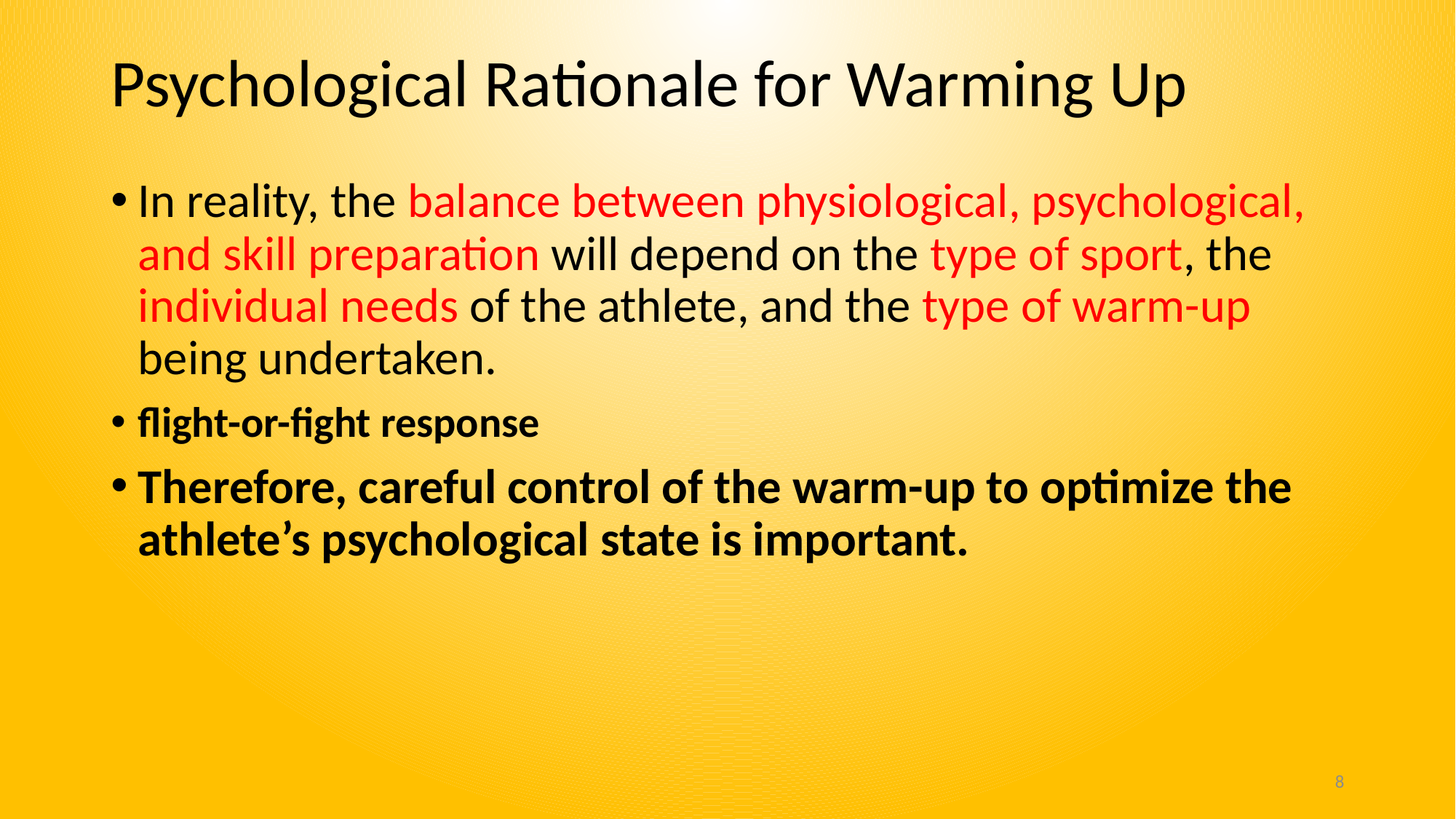

# Psychological Rationale for Warming Up
In reality, the balance between physiological, psychological, and skill preparation will depend on the type of sport, the individual needs of the athlete, and the type of warm-up being undertaken.
flight-or-fight response
Therefore, careful control of the warm-up to optimize the athlete’s psychological state is important.
8